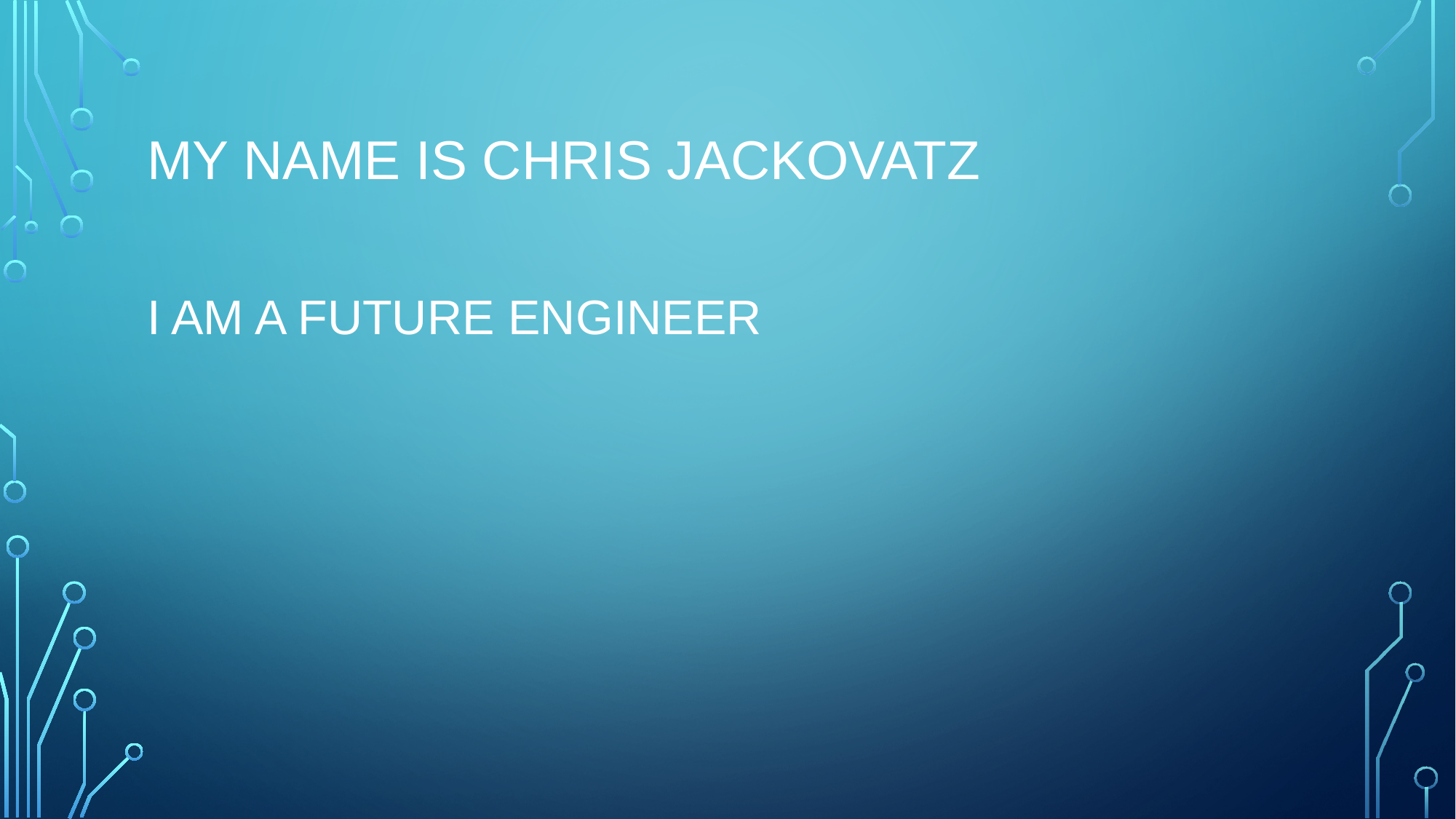

# My name is Chris Jackovatz
I AM A FUTURE ENGINEER